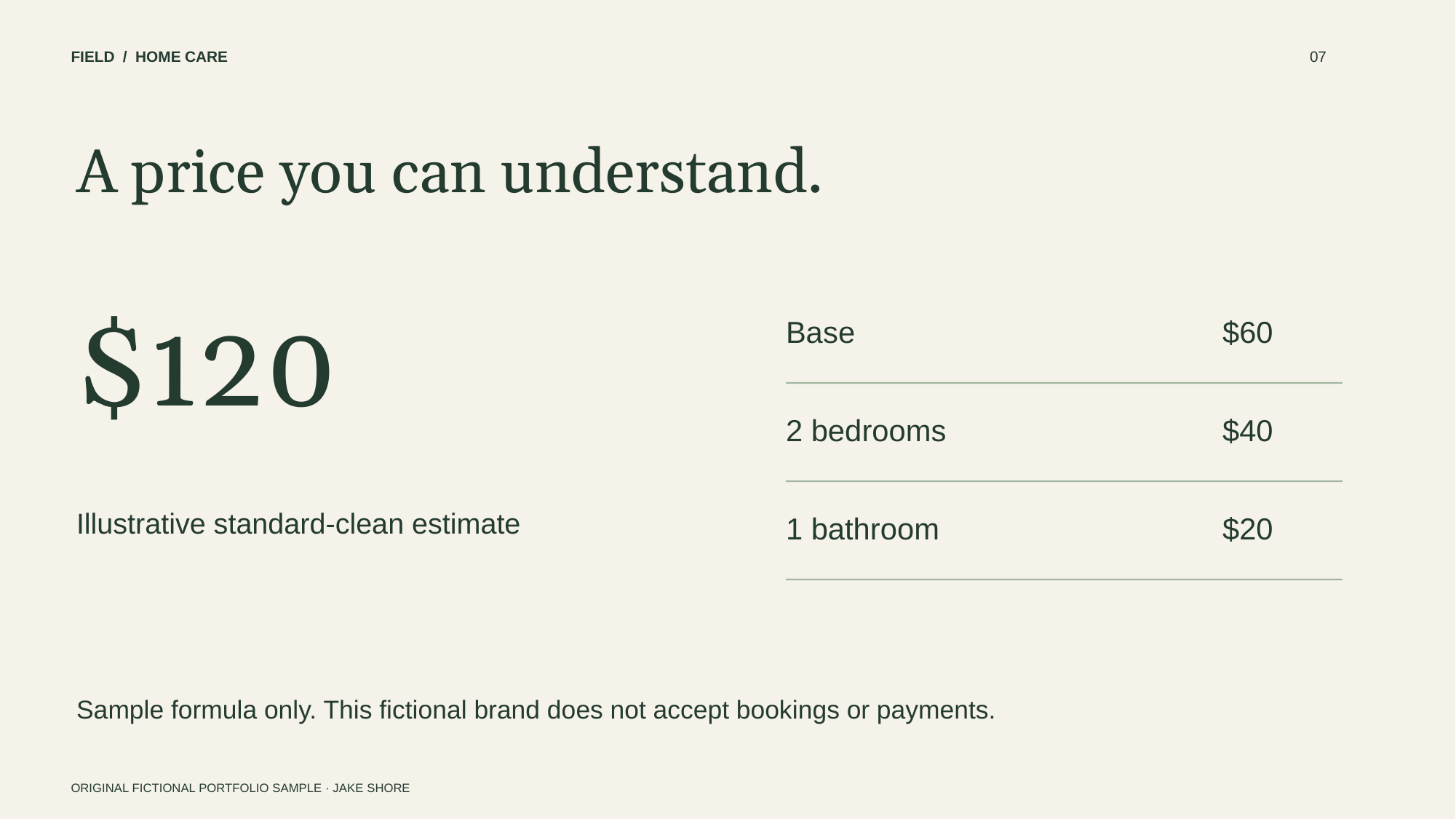

FIELD  /  HOME CARE
07
A price you can understand.
$120
Base
$60

2 bedrooms
$40

Illustrative standard-clean estimate
1 bathroom
$20

Sample formula only. This fictional brand does not accept bookings or payments.
ORIGINAL FICTIONAL PORTFOLIO SAMPLE · JAKE SHORE